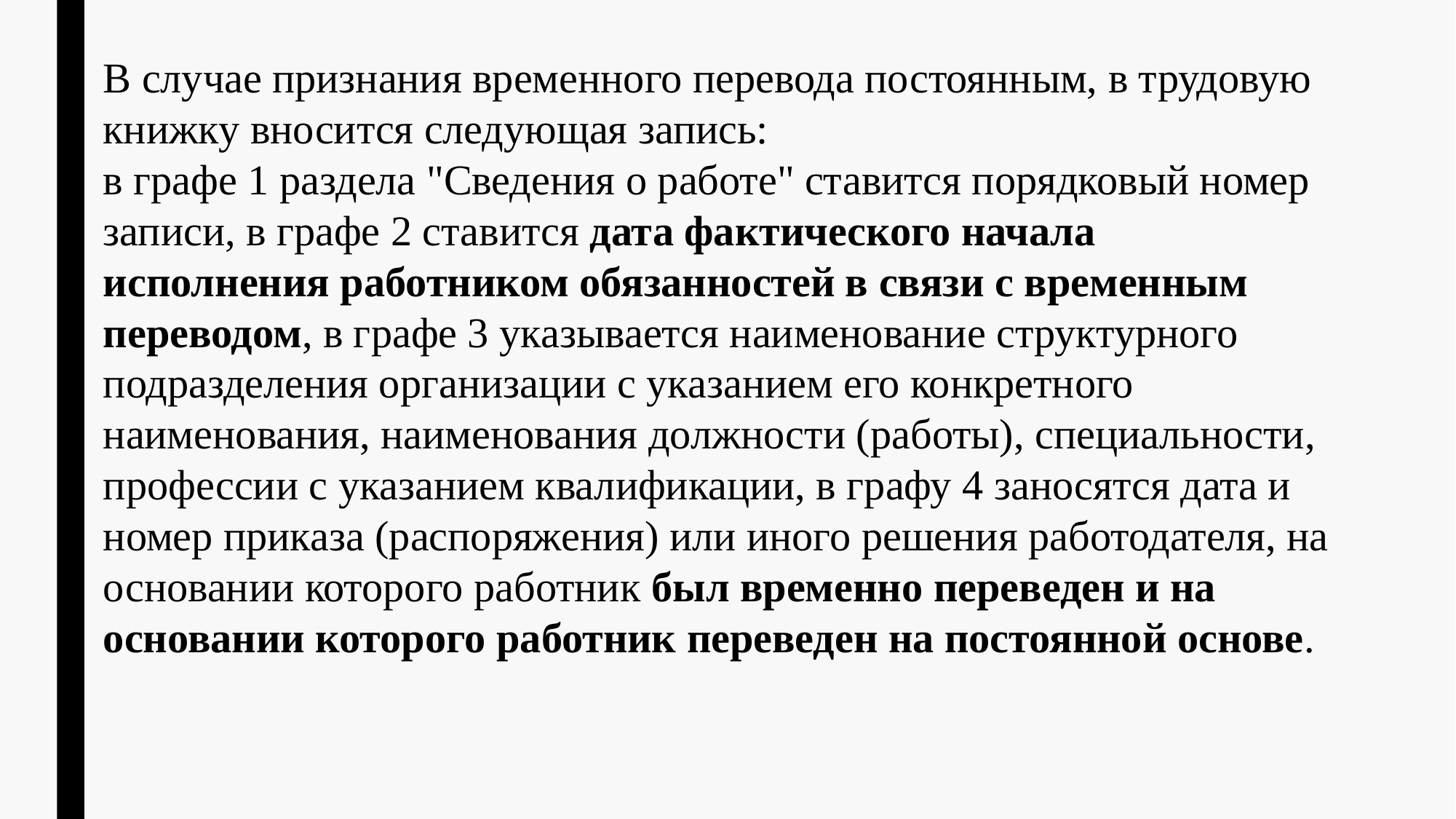

В случае признания временного перевода постоянным, в трудовую книжку вносится следующая запись:
в графе 1 раздела "Сведения о работе" ставится порядковый номер записи, в графе 2 ставится дата фактического начала исполнения работником обязанностей в связи с временным переводом, в графе 3 указывается наименование структурного подразделения организации с указанием его конкретного наименования, наименования должности (работы), специальности, профессии с указанием квалификации, в графу 4 заносятся дата и номер приказа (распоряжения) или иного решения работодателя, на основании которого работник был временно переведен и на основании которого работник переведен на постоянной основе.